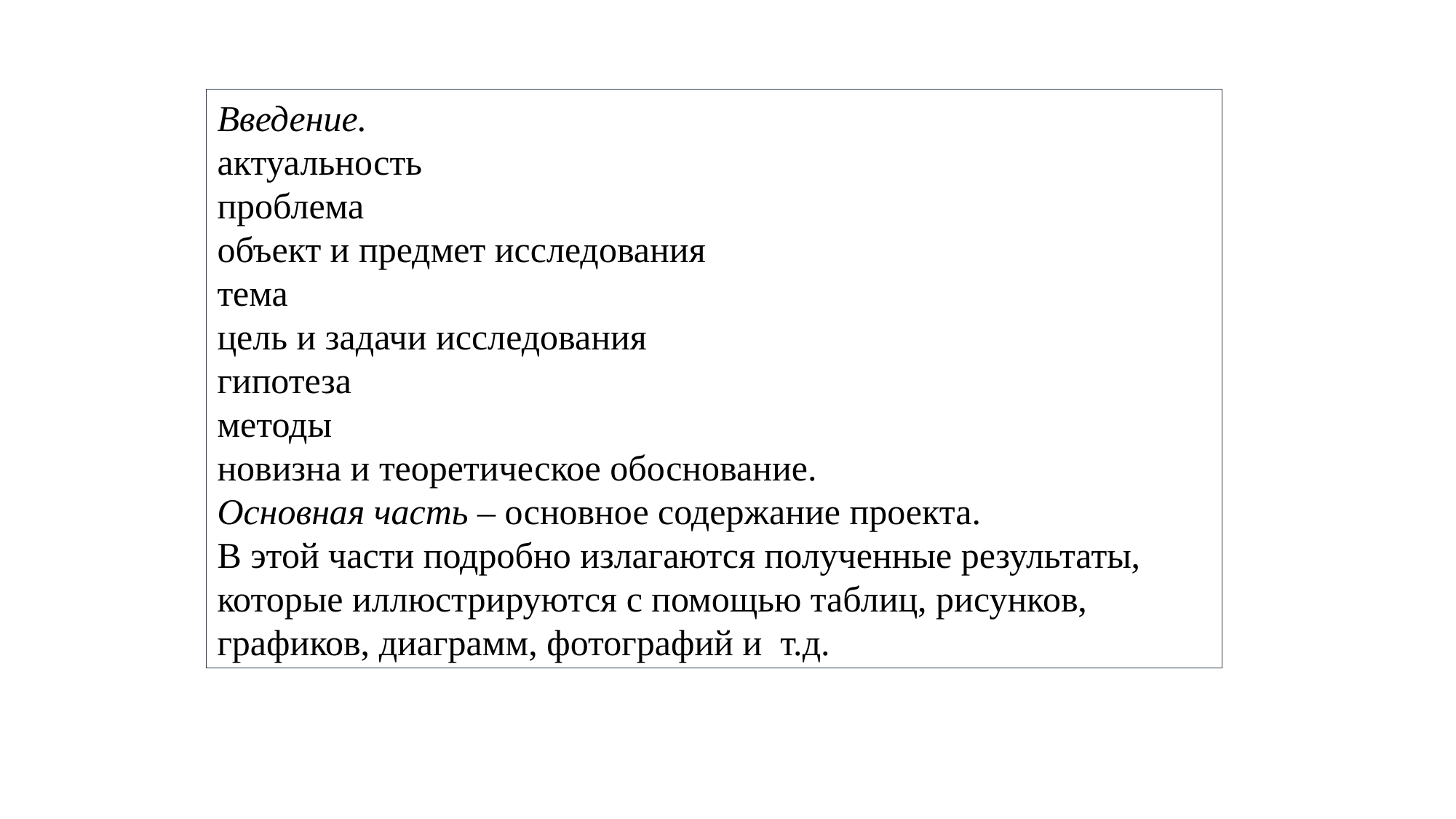

Введение.
актуальность
проблема
объект и предмет исследования
тема
цель и задачи исследования
гипотеза
методы
новизна и теоретическое обоснование.
Основная часть – основное содержание проекта.
В этой части подробно излагаются полученные результаты, которые иллюстрируются с помощью таблиц, рисунков, графиков, диаграмм, фотографий и  т.д.